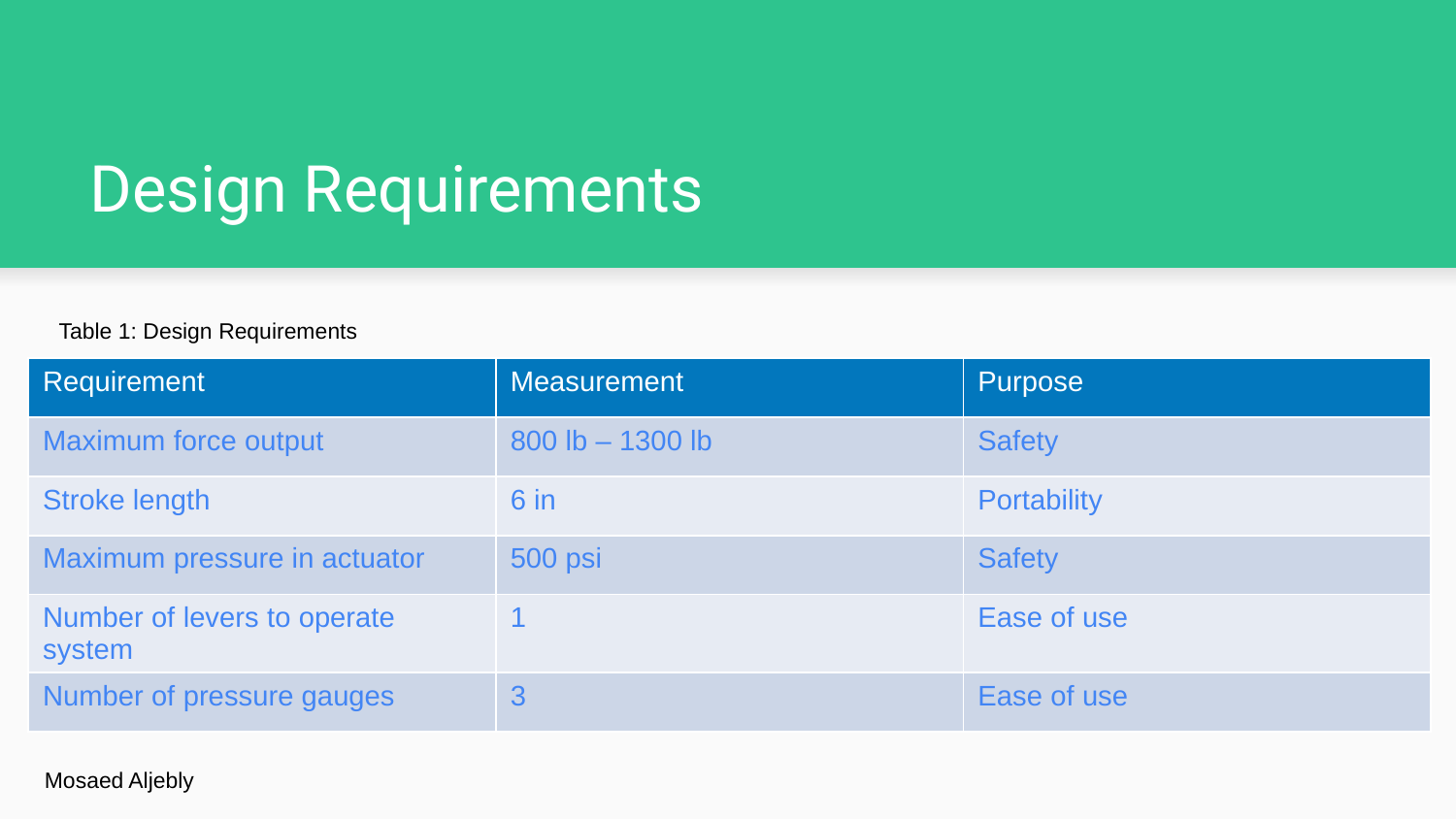

# Design Requirements
Table 1: Design Requirements
| Requirement | Measurement | Purpose |
| --- | --- | --- |
| Maximum force output | 800 lb – 1300 lb | Safety |
| Stroke length | 6 in | Portability |
| Maximum pressure in actuator | 500 psi | Safety |
| Number of levers to operate system | 1 | Ease of use |
| Number of pressure gauges | 3 | Ease of use |
Mosaed Aljebly